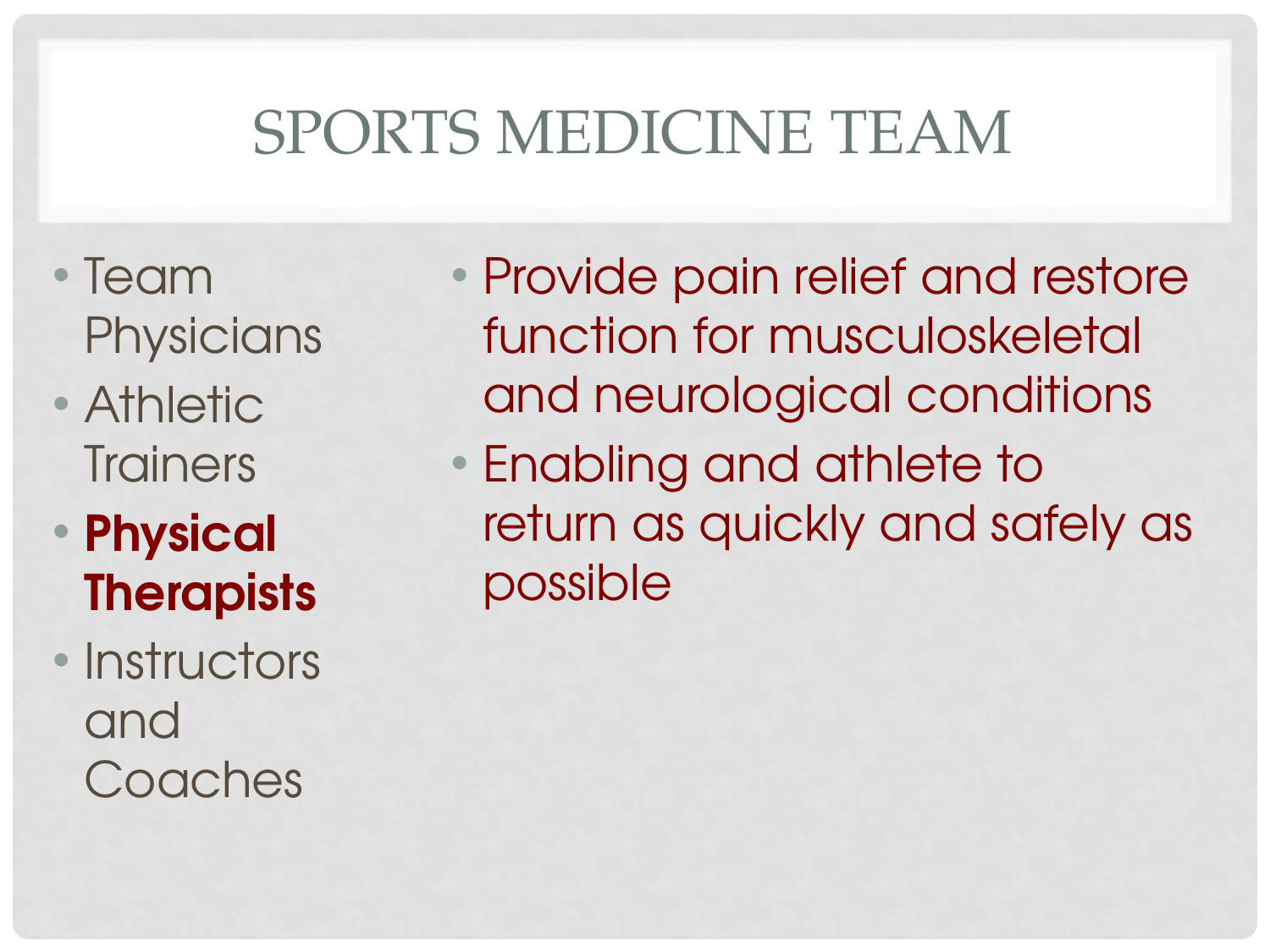

# Sports Medicine Team
Team Physicians
Athletic Trainers
Physical Therapists
Instructors and Coaches
Provide pain relief and restore function for musculoskeletal and neurological conditions
Enabling and athlete to return as quickly and safely as possible